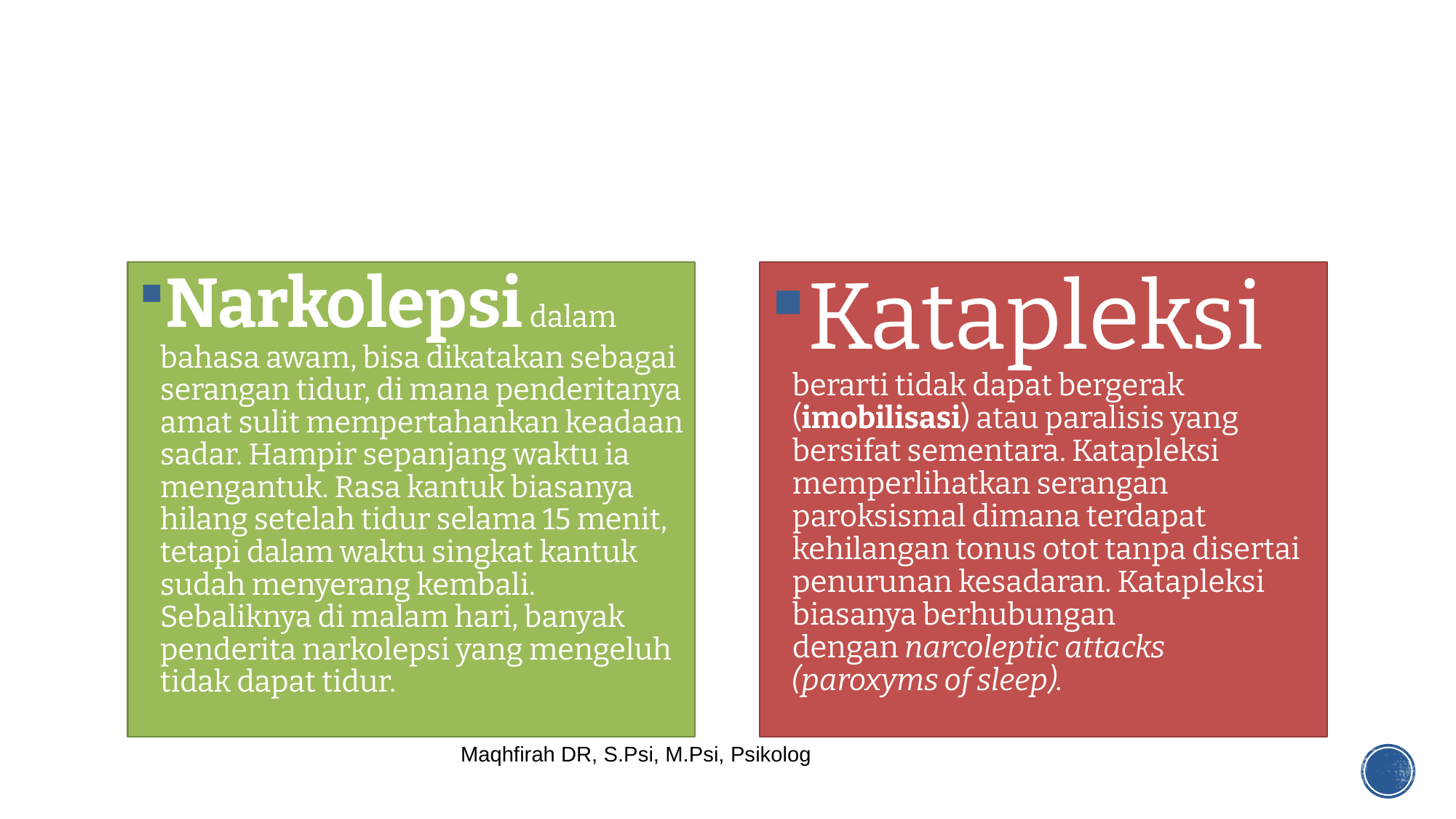

Narkolepsi dalam bahasa awam, bisa dikatakan sebagai serangan tidur, di mana penderitanya amat sulit mempertahankan keadaan sadar. Hampir sepanjang waktu ia mengantuk. Rasa kantuk biasanya hilang setelah tidur selama 15 menit, tetapi dalam waktu singkat kantuk sudah menyerang kembali. Sebaliknya di malam hari, banyak penderita narkolepsi yang mengeluh tidak dapat tidur.
Katapleksi berarti tidak dapat bergerak (imobilisasi) atau paralisis yang bersifat sementara. Katapleksi memperlihatkan serangan paroksismal dimana terdapat kehilangan tonus otot tanpa disertai penurunan kesadaran. Katapleksi biasanya berhubungan dengan narcoleptic attacks (paroxyms of sleep).
Maqhfirah DR, S.Psi, M.Psi, Psikolog